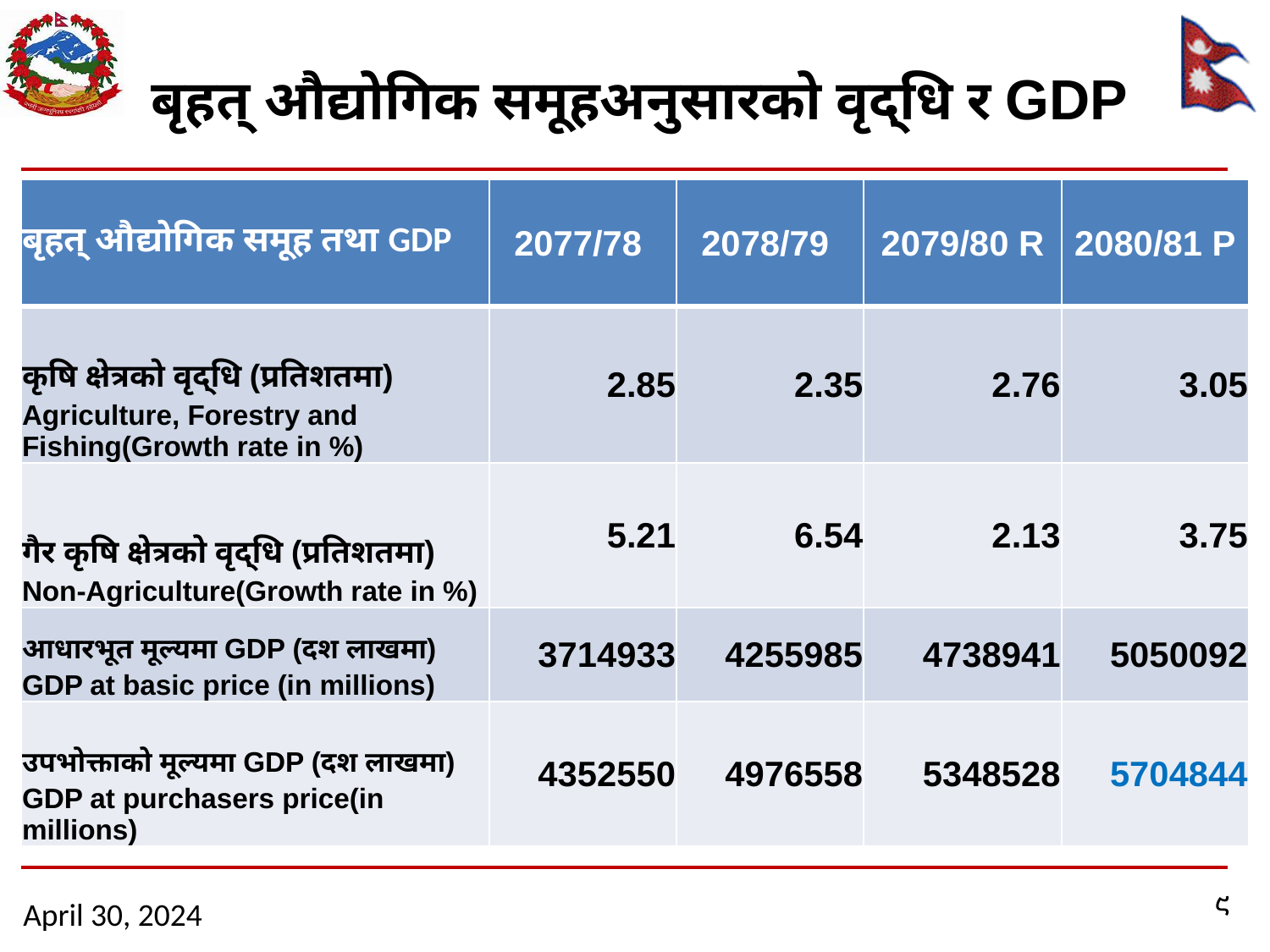

# बृहत् औद्योगिक समूहअनुसारको वृद्धि र GDP
| बृहत् औद्योगिक समूह तथा GDP | 2077/78 | 2078/79 | 2079/80 R | 2080/81 P |
| --- | --- | --- | --- | --- |
| कृषि क्षेत्रको वृद्धि (प्रतिशतमा) Agriculture, Forestry and Fishing(Growth rate in %) | 2.85 | 2.35 | 2.76 | 3.05 |
| गैर कृषि क्षेत्रको वृद्धि (प्रतिशतमा) Non-Agriculture(Growth rate in %) | 5.21 | 6.54 | 2.13 | 3.75 |
| आधारभूत मूल्यमा GDP (दश लाखमा) GDP at basic price (in millions) | 3714933 | 4255985 | 4738941 | 5050092 |
| उपभोक्ताको मूल्यमा GDP (दश लाखमा) GDP at purchasers price(in millions) | 4352550 | 4976558 | 5348528 | 5704844 |
९
April 30, 2024